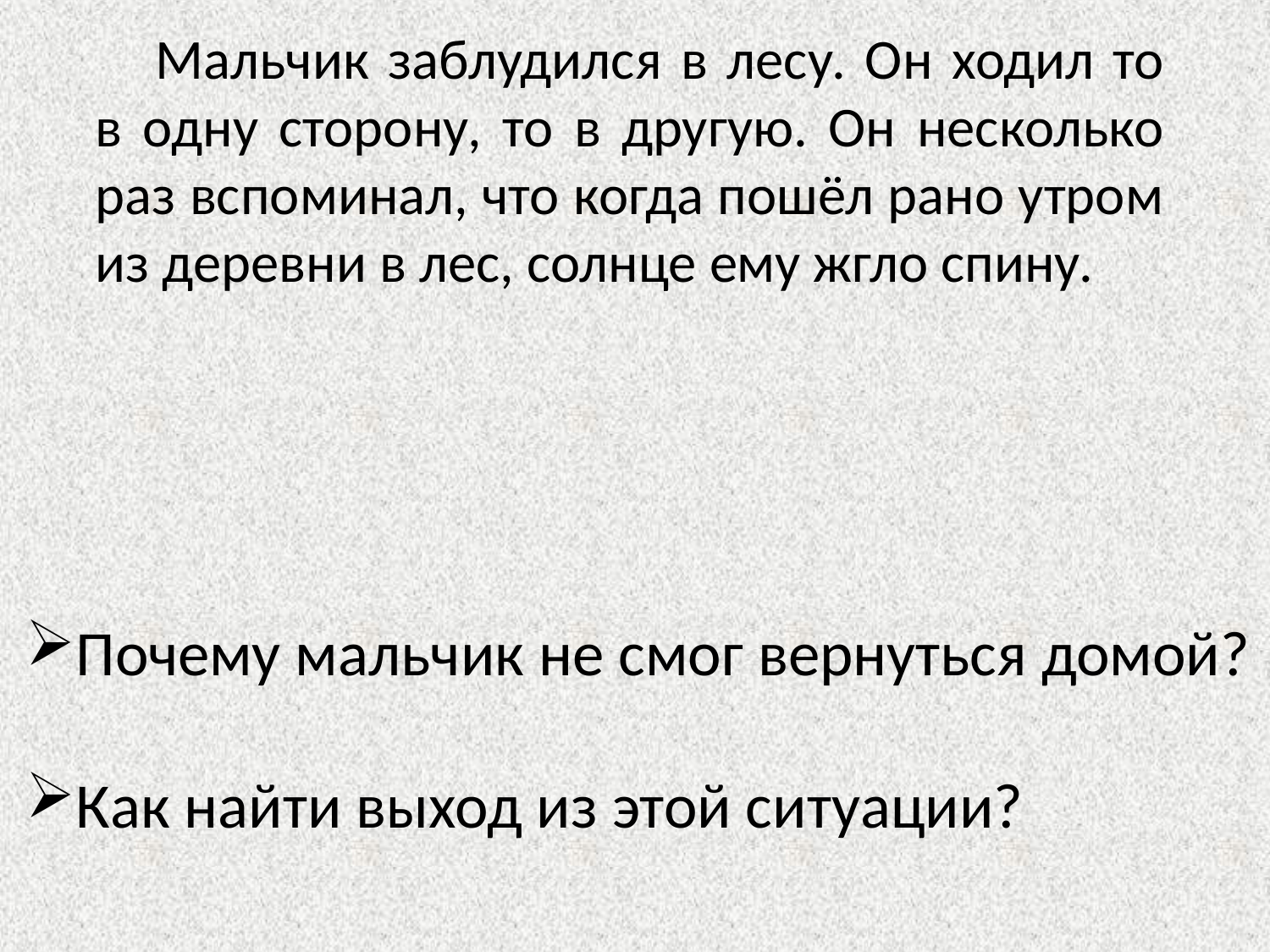

Мальчик заблудился в лесу. Он ходил то в одну сторону, то в другую. Он несколько раз вспоминал, что когда пошёл рано утром из деревни в лес, солнце ему жгло спину.
Почему мальчик не смог вернуться домой?

Как найти выход из этой ситуации?